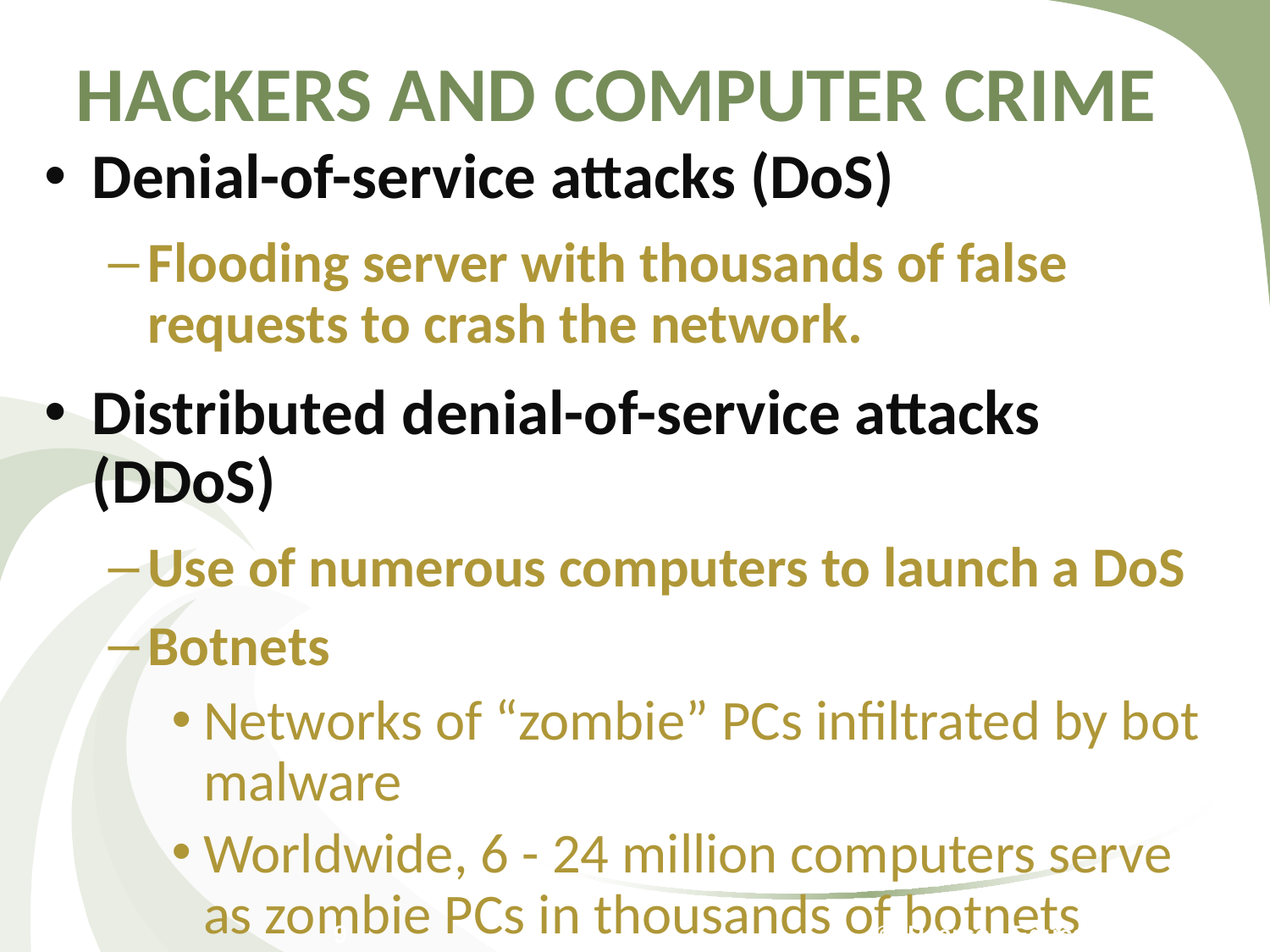

HACKERS AND COMPUTER CRIME
Denial-of-service attacks (DoS)
Flooding server with thousands of false requests to crash the network.
Distributed denial-of-service attacks (DDoS)
Use of numerous computers to launch a DoS
Botnets
Networks of “zombie” PCs infiltrated by bot malware
Worldwide, 6 - 24 million computers serve as zombie PCs in thousands of botnets

9
©  Pearson Education 2012